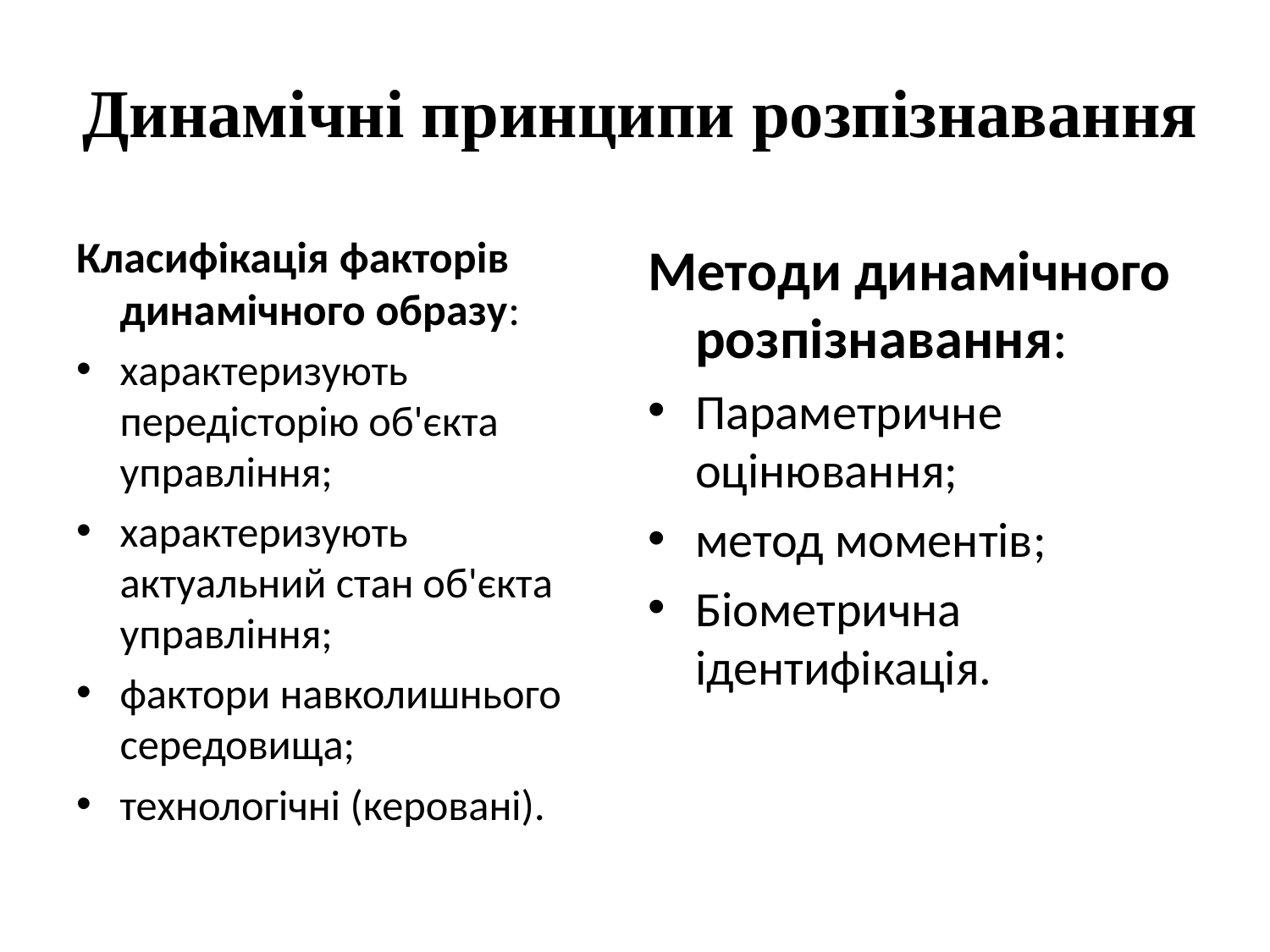

# Динамічні принципи розпізнавання
Класифікація факторів динамічного образу:
характеризують передісторію об'єкта управління;
характеризують актуальний стан об'єкта управління;
фактори навколишнього середовища;
технологічні (керовані).

Методи динамічного розпізнавання:
Параметричне оцінювання;
метод моментів;
Біометрична ідентифікація.